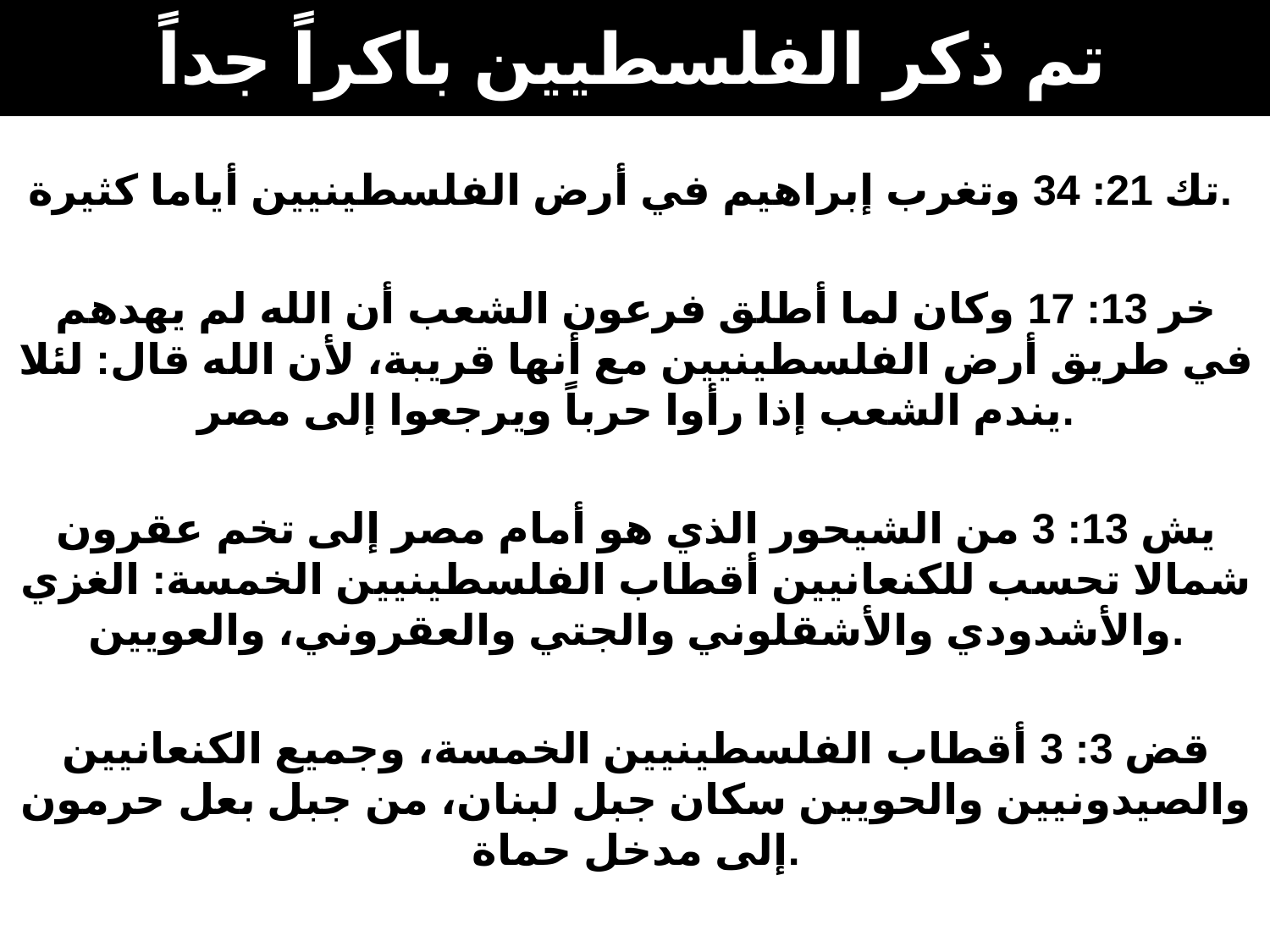

# تم ذكر الفلسطيين باكراً جداً
تك 21: 34 وتغرب إبراهيم في أرض الفلسطينيين أياما كثيرة.

خر 13: 17 وكان لما أطلق فرعون الشعب أن الله لم يهدهم في طريق أرض الفلسطينيين مع أنها قريبة، لأن الله قال: لئلا يندم الشعب إذا رأوا حرباً ويرجعوا إلى مصر.

يش 13: 3 من الشيحور الذي هو أمام مصر إلى تخم عقرون شمالا تحسب للكنعانيين أقطاب الفلسطينيين الخمسة: الغزي والأشدودي والأشقلوني والجتي والعقروني، والعويين.

قض 3: 3 أقطاب الفلسطينيين الخمسة، وجميع الكنعانيين والصيدونيين والحويين سكان جبل لبنان، من جبل بعل حرمون إلى مدخل حماة.